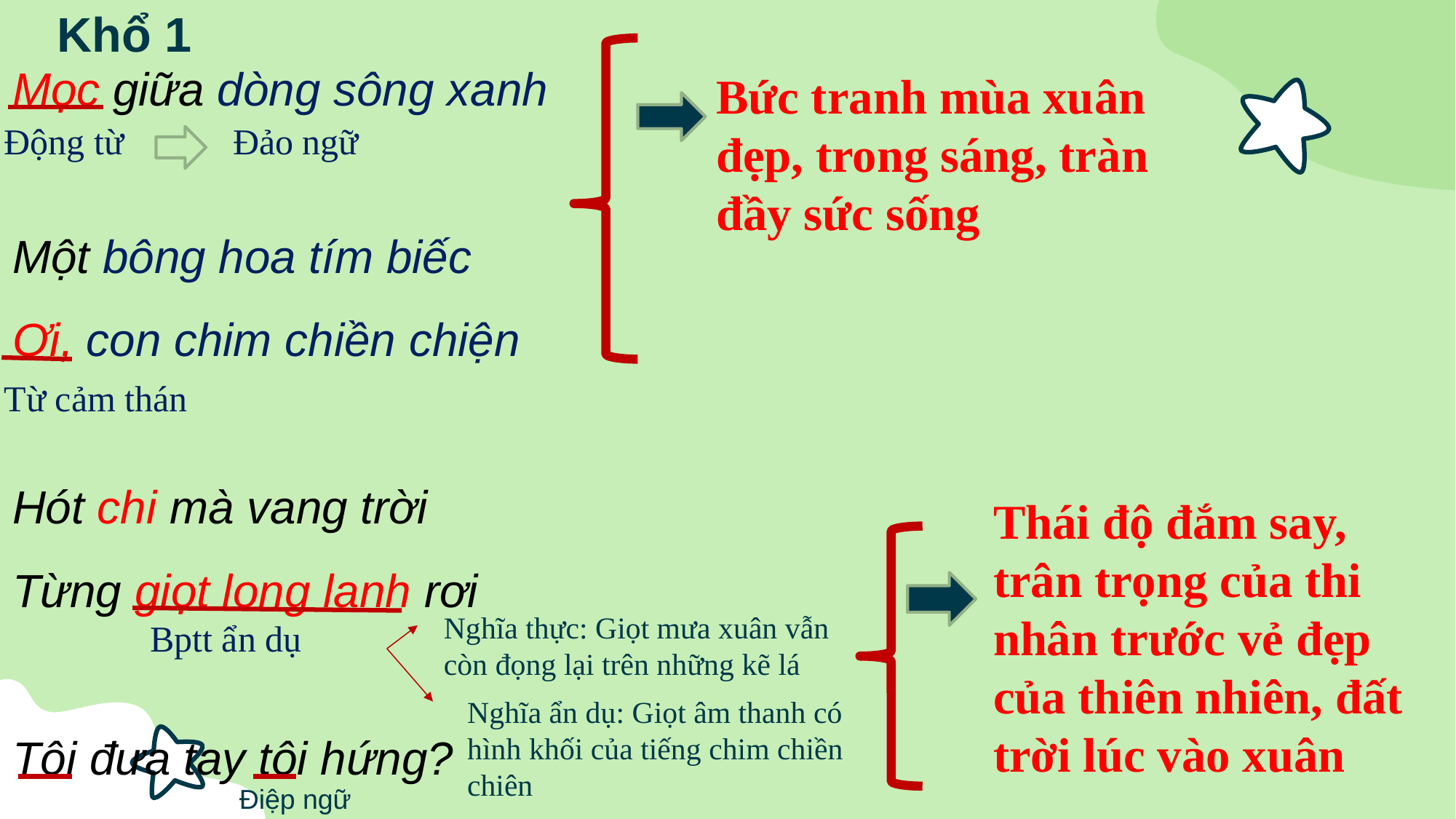

# Khổ 1
Mọc giữa dòng sông xanh

Một bông hoa tím biếc
Ơi, con chim chiền chiện

Hót chi mà vang trời
Từng giọt long lanh rơi

Tôi đưa tay tôi hứng?

Bức tranh mùa xuân đẹp, trong sáng, tràn đầy sức sống

Động từ            Đảo ngữ

Từ cảm thán
Thái độ đắm say, trân trọng của thi nhân trước vẻ đẹp của thiên nhiên, đất trời lúc vào xuân

Nghĩa thực: Giọt mưa xuân vẫn còn đọng lại trên những kẽ lá
Bptt ẩn dụ
Nghĩa ẩn dụ: Giọt âm thanh có hình khối của tiếng chim chiền chiên

Điệp ngữ